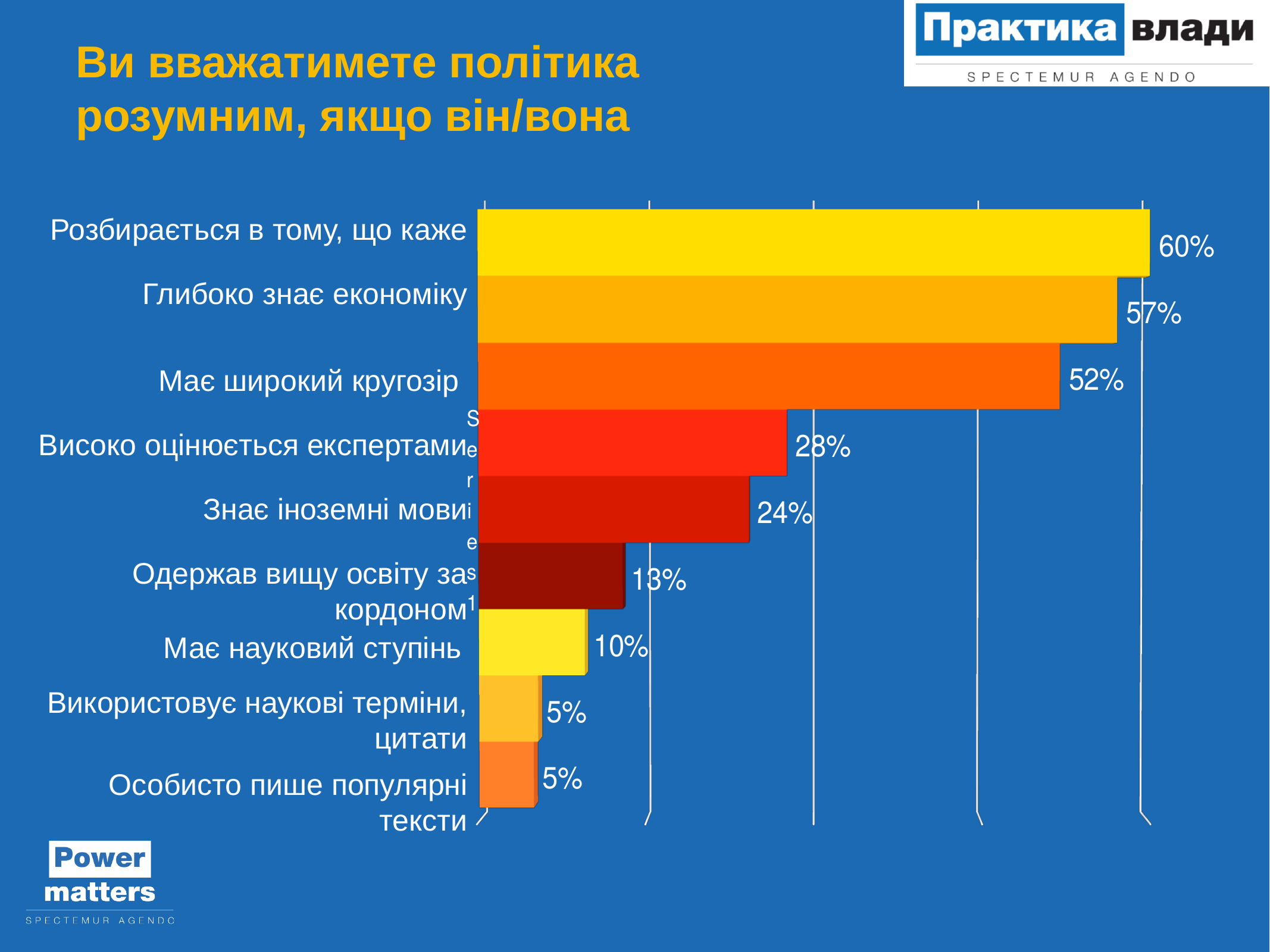

Ви вважатимете політика
розумним, якщо він/вона

[unsupported chart]

Розбирається в тому, що каже
Глибоко знає економіку
Має широкий кругозір
Високо оцінюється експертами
Знає іноземні мови
Одержав вищу освіту за кордоном
Має науковий ступінь
Використовує наукові терміни, цитати
Особисто пише популярні тексти